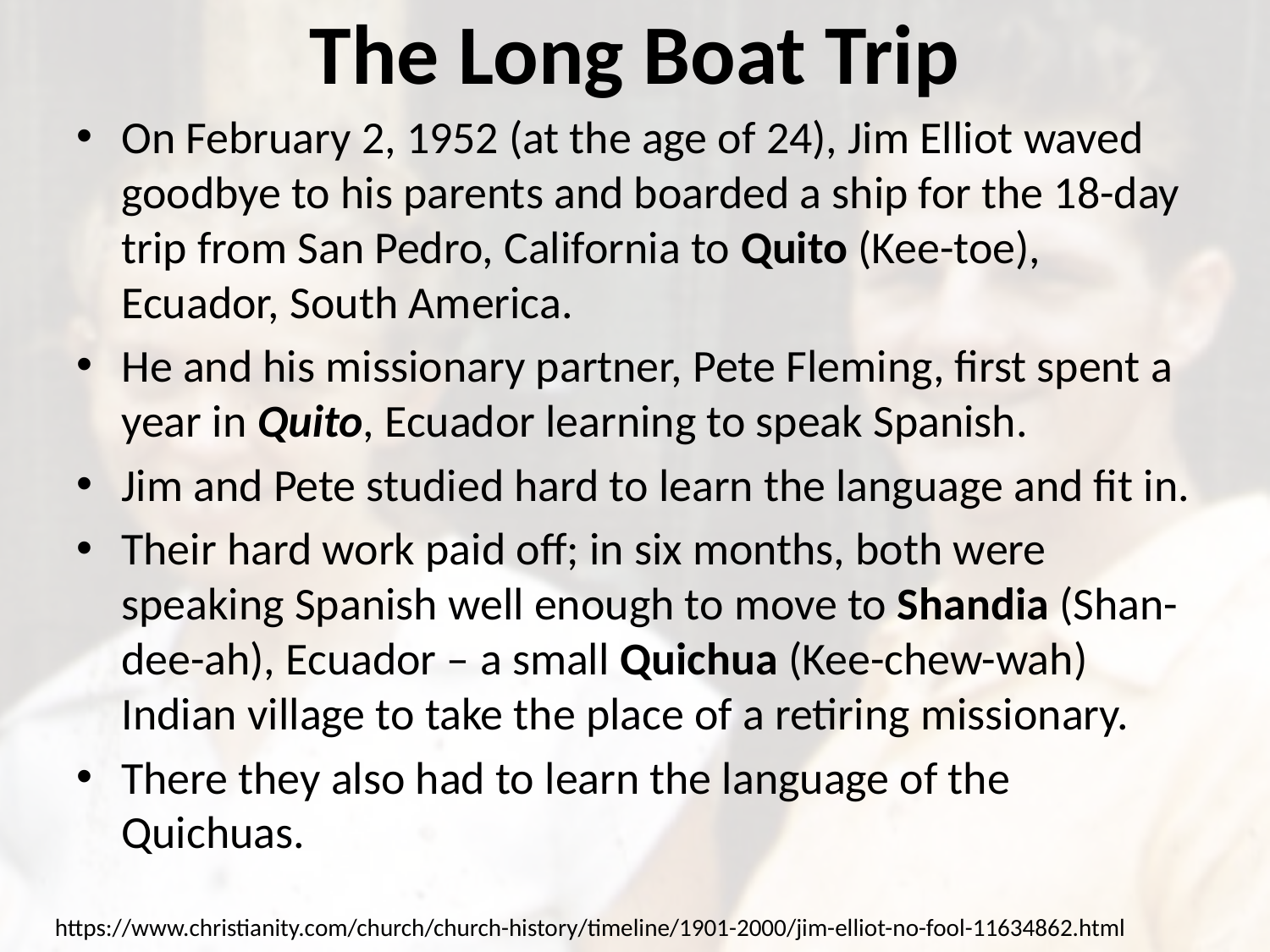

# The Long Boat Trip
On February 2, 1952 (at the age of 24), Jim Elliot waved goodbye to his parents and boarded a ship for the 18-day trip from San Pedro, California to Quito (Kee-toe), Ecuador, South America.
He and his missionary partner, Pete Fleming, first spent a year in Quito, Ecuador learning to speak Spanish.
Jim and Pete studied hard to learn the language and fit in.
Their hard work paid off; in six months, both were speaking Spanish well enough to move to Shandia (Shan-dee-ah), Ecuador – a small Quichua (Kee-chew-wah) Indian village to take the place of a retiring missionary.
There they also had to learn the language of the Quichuas.
https://www.christianity.com/church/church-history/timeline/1901-2000/jim-elliot-no-fool-11634862.html